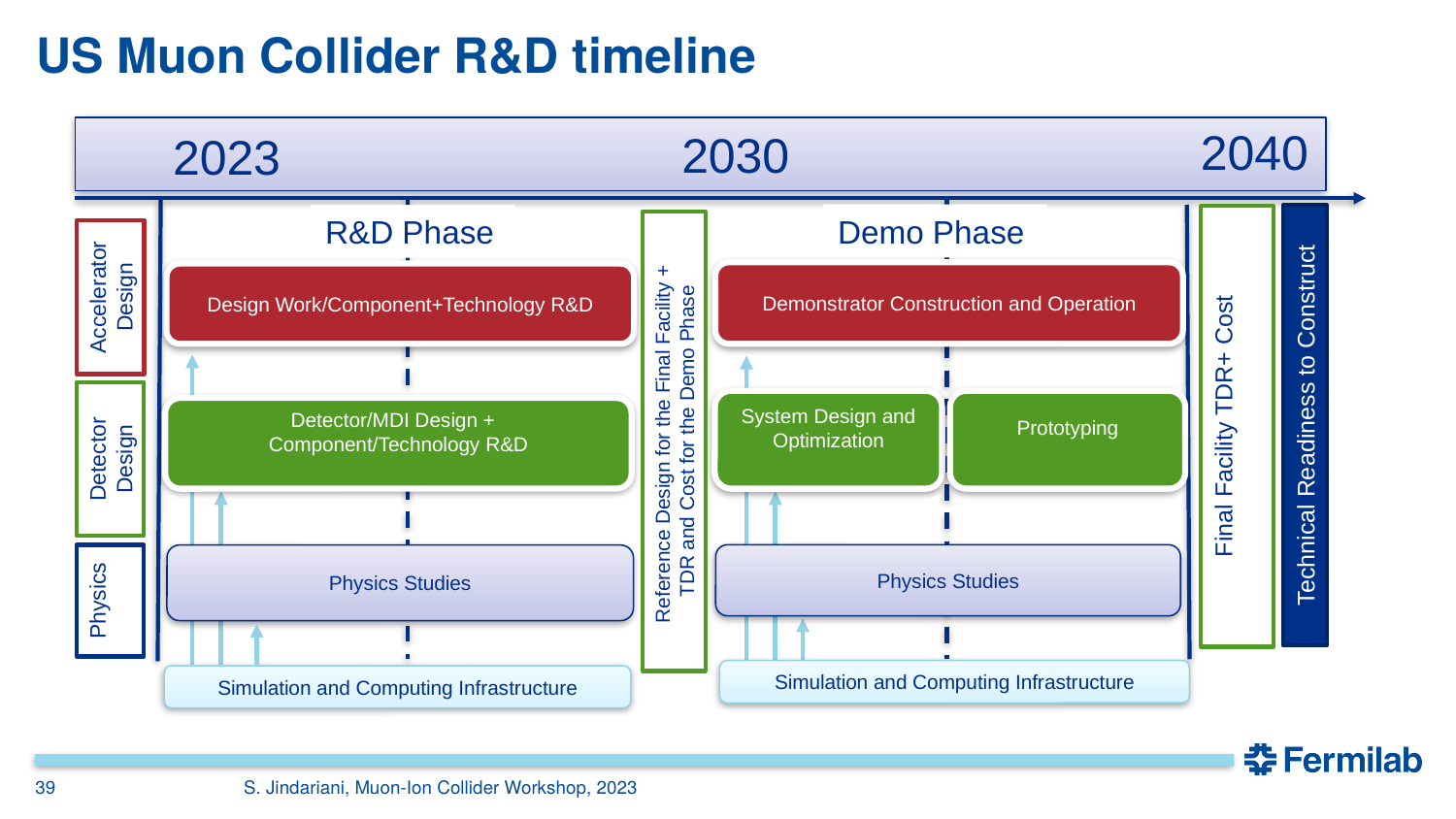

# US Muon Collider R&D timeline
2040

2030
2023
Demo Phase
R&D Phase
Demonstrator Construction and Operation
Accelerator Design
Design Work/Component+Technology R&D
Final Facility TDR+ Cost

System Design and Optimization

Prototyping

Detector/MDI Design +
Component/Technology R&D

Technical Readiness to Construct
Reference Design for the Final Facility +
TDR and Cost for the Demo Phase
Detector Design
Physics Studies
Physics Studies
Physics

Simulation and Computing Infrastructure
Simulation and Computing Infrastructure
39
S. Jindariani, Muon-Ion Collider Workshop, 2023